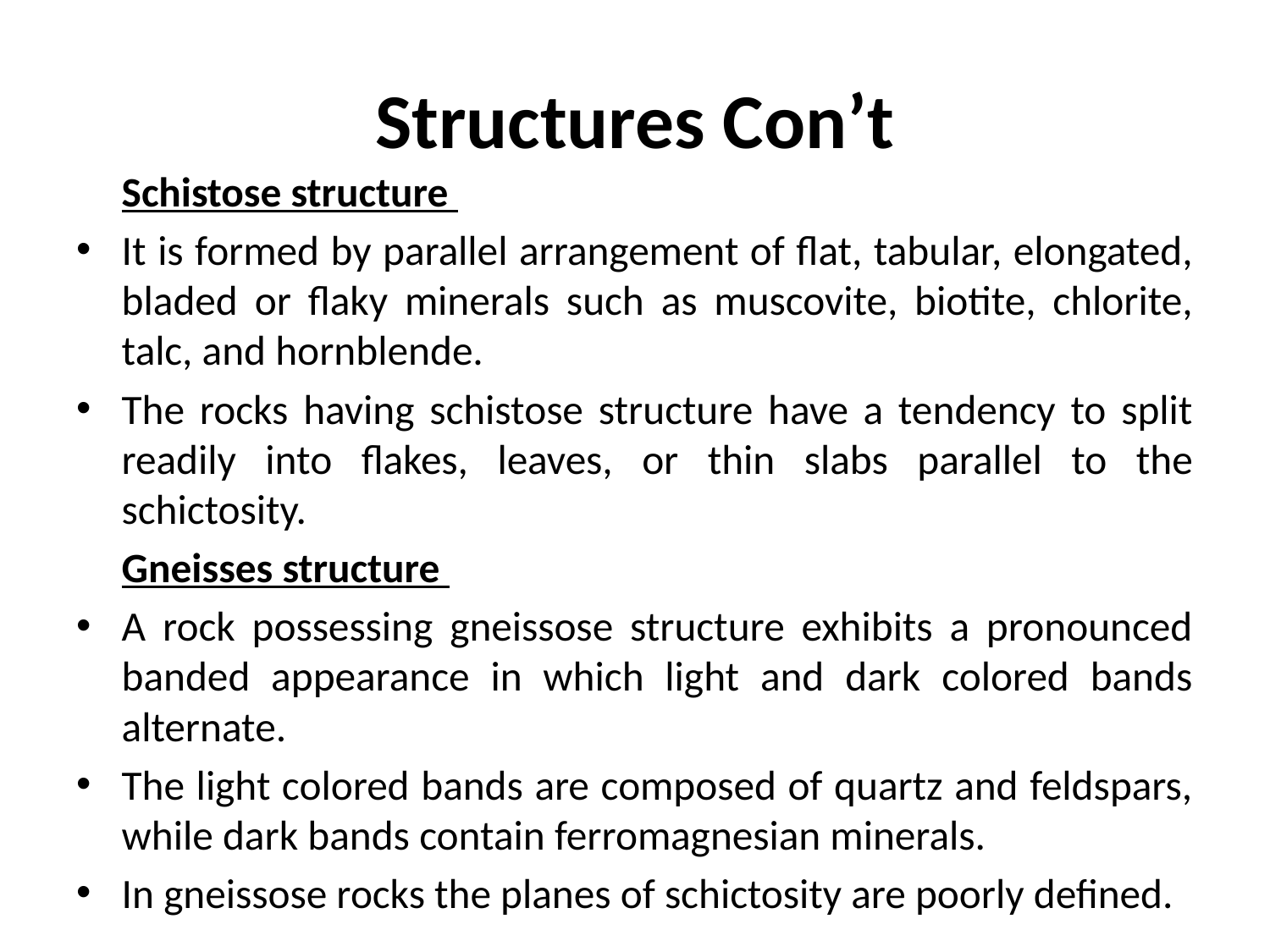

# Structures Con’t
	Schistose structure
It is formed by parallel arrangement of flat, tabular, elongated, bladed or flaky minerals such as muscovite, biotite, chlorite, talc, and hornblende.
The rocks having schistose structure have a tendency to split readily into flakes, leaves, or thin slabs parallel to the schictosity.
	Gneisses structure
A rock possessing gneissose structure exhibits a pronounced banded appearance in which light and dark colored bands alternate.
The light colored bands are composed of quartz and feldspars, while dark bands contain ferromagnesian minerals.
In gneissose rocks the planes of schictosity are poorly defined.